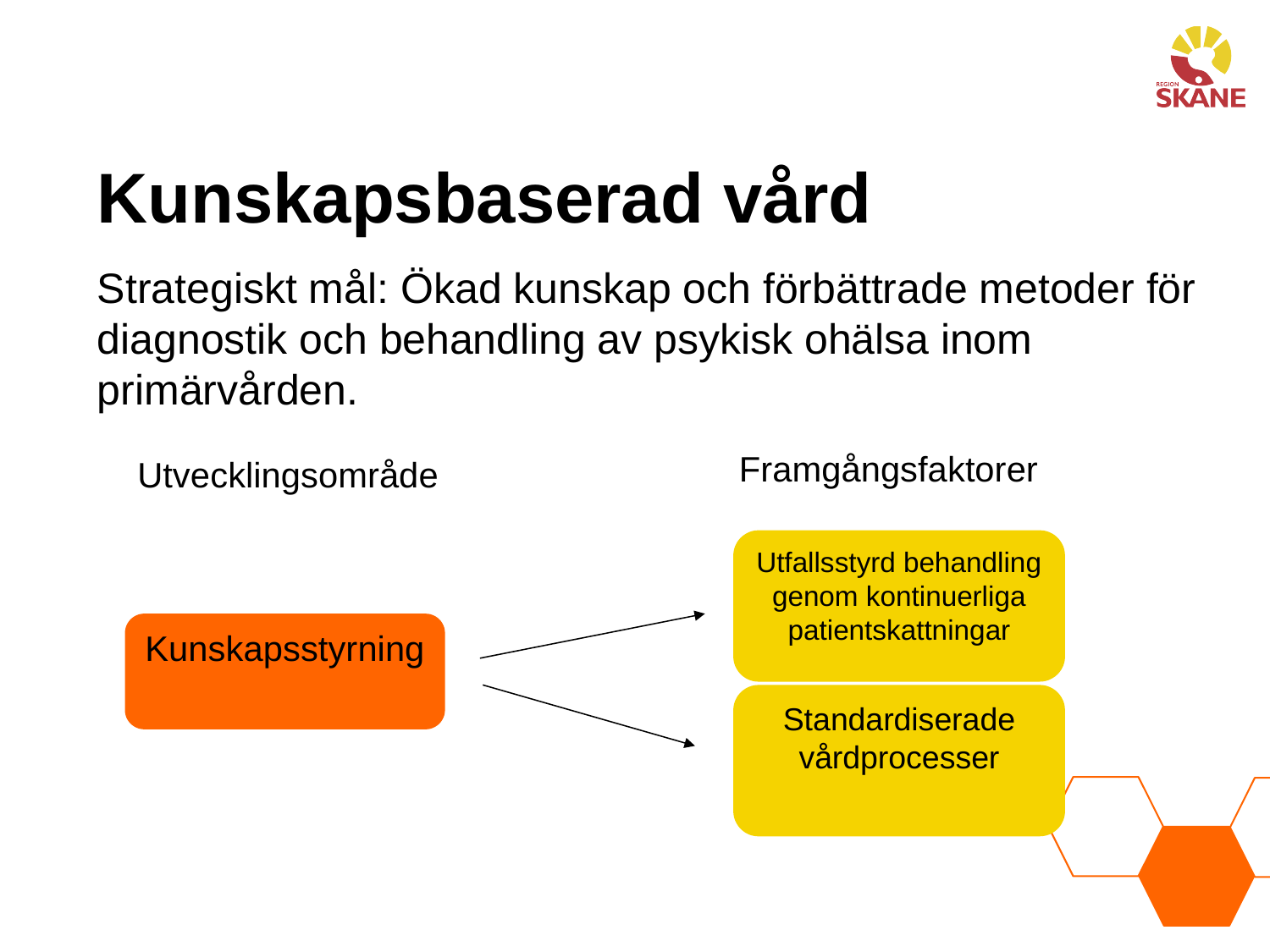

# Kunskapsbaserad vård
Strategiskt mål: Ökad kunskap och förbättrade metoder för diagnostik och behandling av psykisk ohälsa inom primärvården.

Framgångsfaktorer
Utvecklingsområde
Utfallsstyrd behandling genom kontinuerliga patientskattningar
Kunskapsstyrning
Standardiserade vårdprocesser